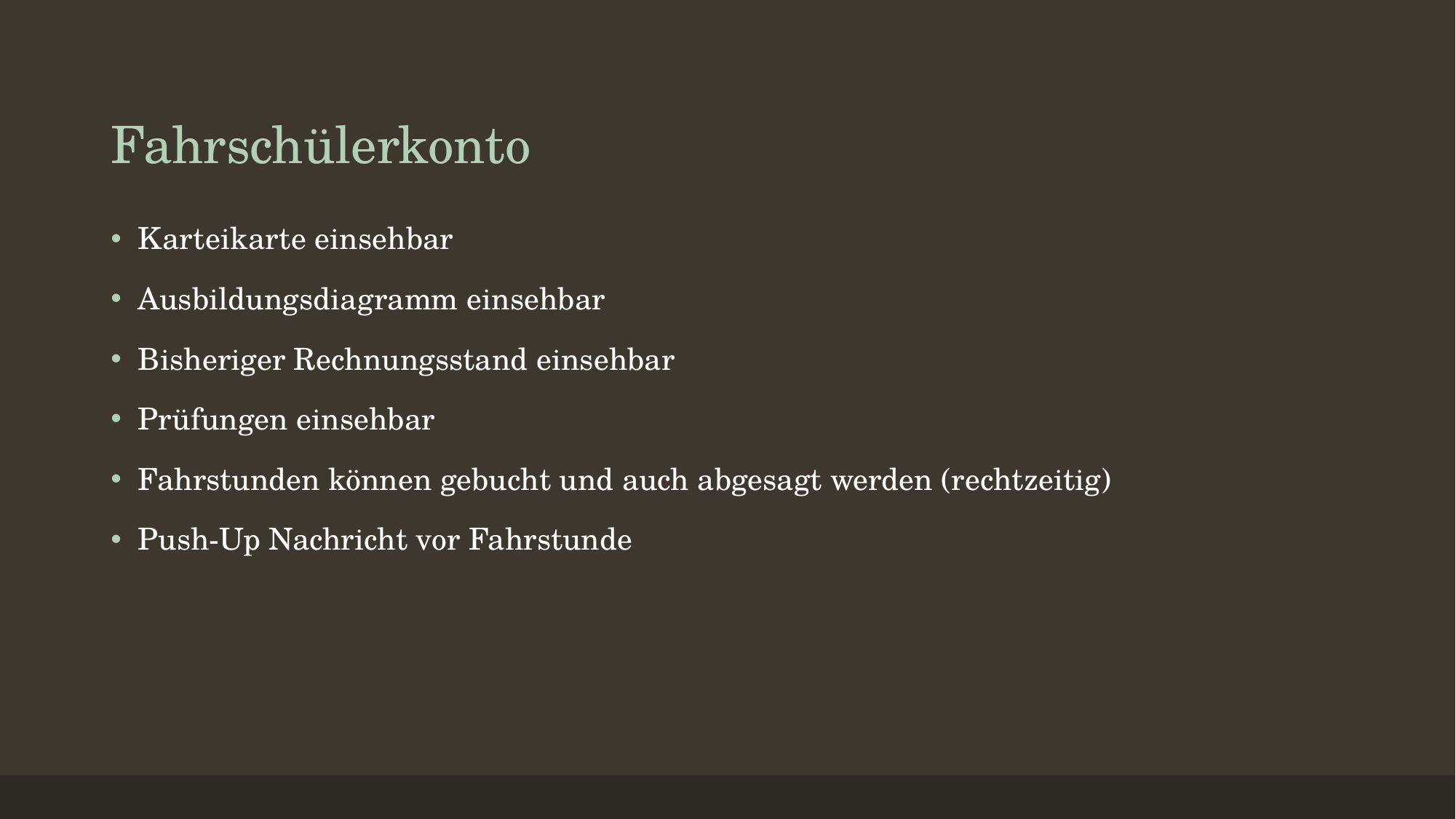

# Fahrschülerkonto
Karteikarte einsehbar
Ausbildungsdiagramm einsehbar
Bisheriger Rechnungsstand einsehbar
Prüfungen einsehbar
Fahrstunden können gebucht und auch abgesagt werden (rechtzeitig)
Push-Up Nachricht vor Fahrstunde